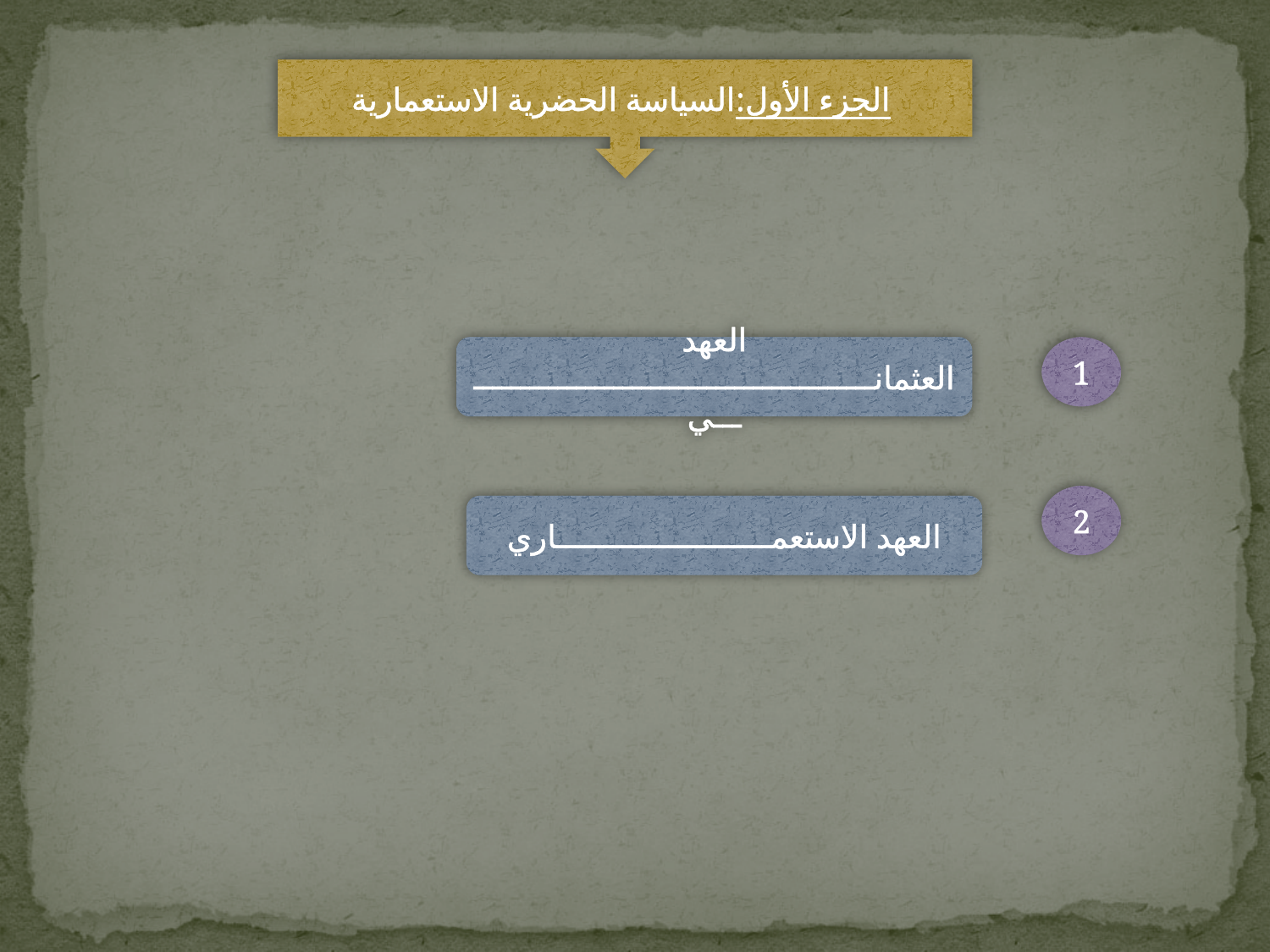

الجزء الأول:السياسة الحضرية الاستعمارية

العهد العثمانــــــــــــــــــــــــــــــــــــــــــــــي
1
2
العهد الاستعمـــــــــــــــــــــــاري